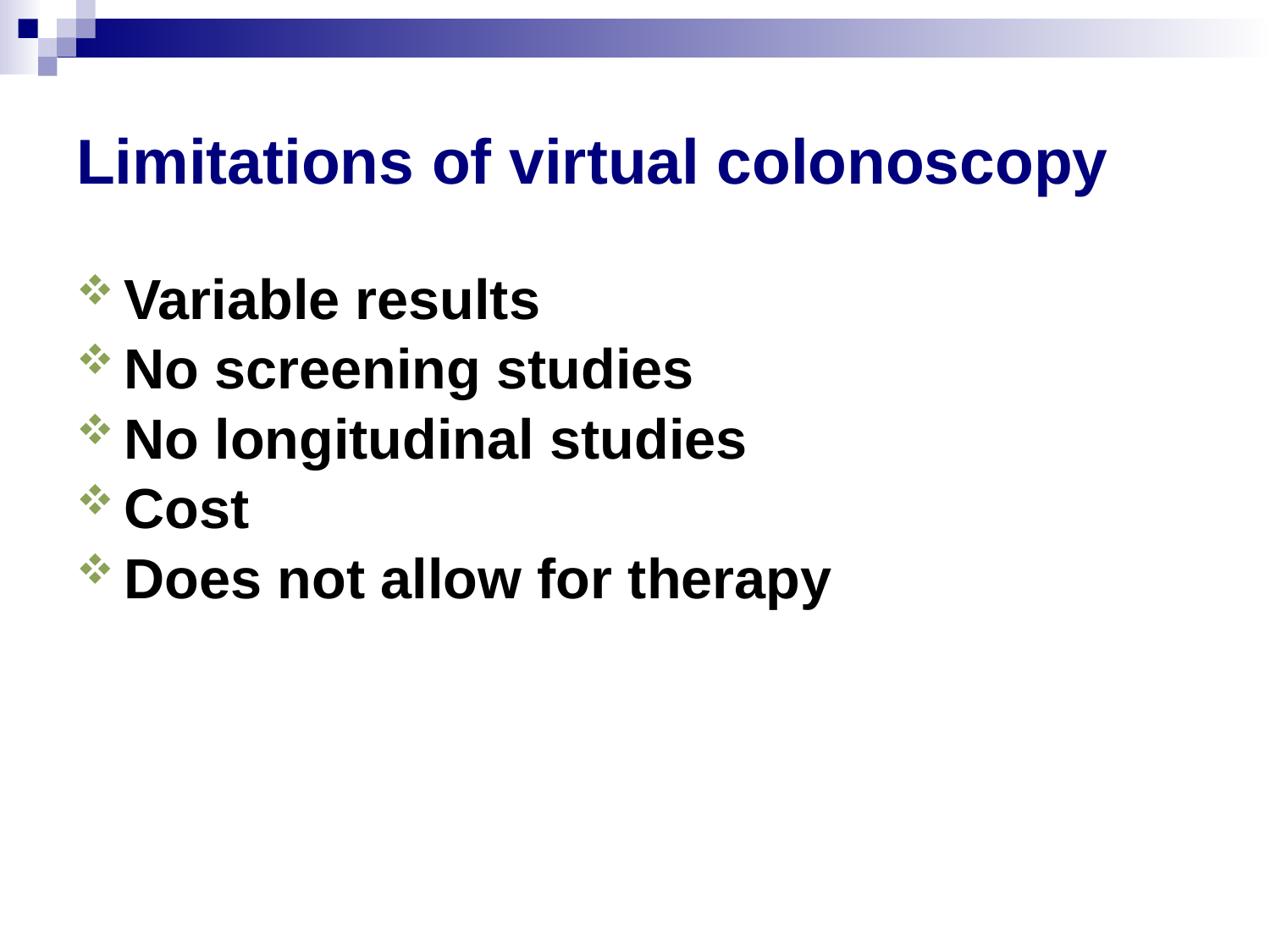

# Limitations of virtual colonoscopy
Variable results
No screening studies
No longitudinal studies
Cost
Does not allow for therapy